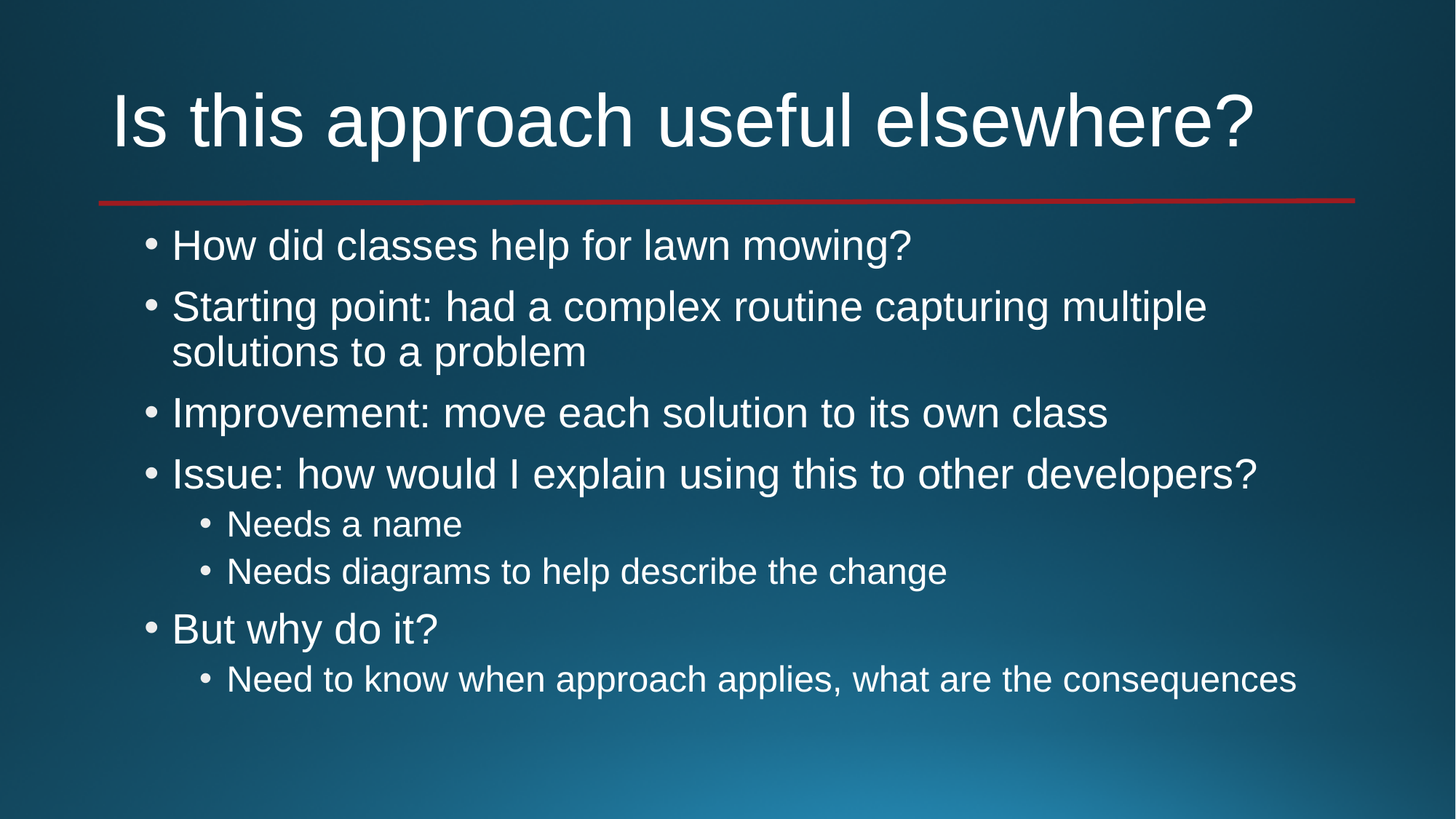

# Is this approach useful elsewhere?
How did classes help for lawn mowing?
Starting point: had a complex routine capturing multiple solutions to a problem
Improvement: move each solution to its own class
Issue: how would I explain using this to other developers?
Needs a name
Needs diagrams to help describe the change
But why do it?
Need to know when approach applies, what are the consequences